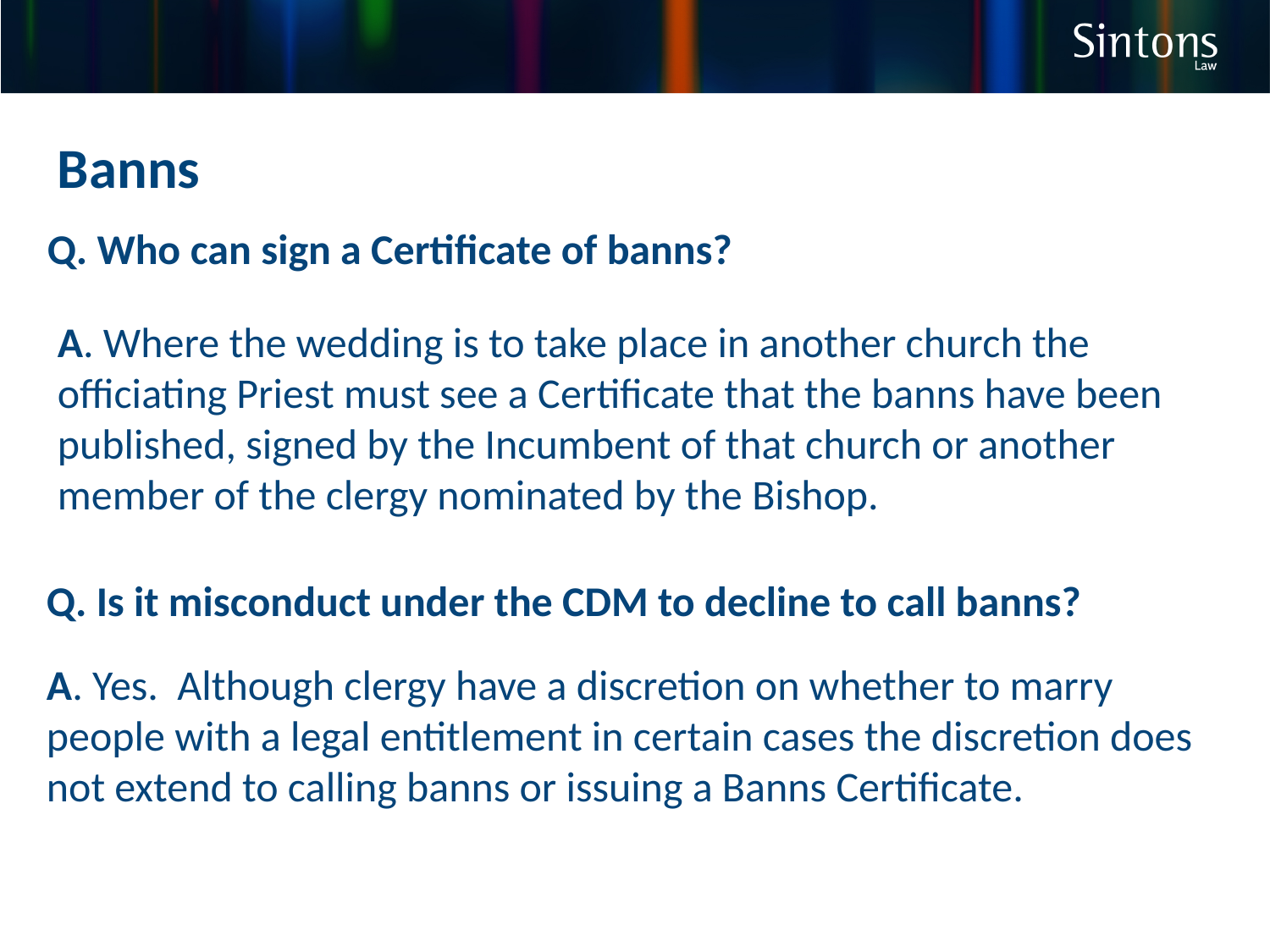

Banns

Q. Who can sign a Certificate of banns?

A. Where the wedding is to take place in another church the officiating Priest must see a Certificate that the banns have been published, signed by the Incumbent of that church or another member of the clergy nominated by the Bishop.

Q. Is it misconduct under the CDM to decline to call banns?

A. Yes.  Although clergy have a discretion on whether to marry people with a legal entitlement in certain cases the discretion does not extend to calling banns or issuing a Banns Certificate.